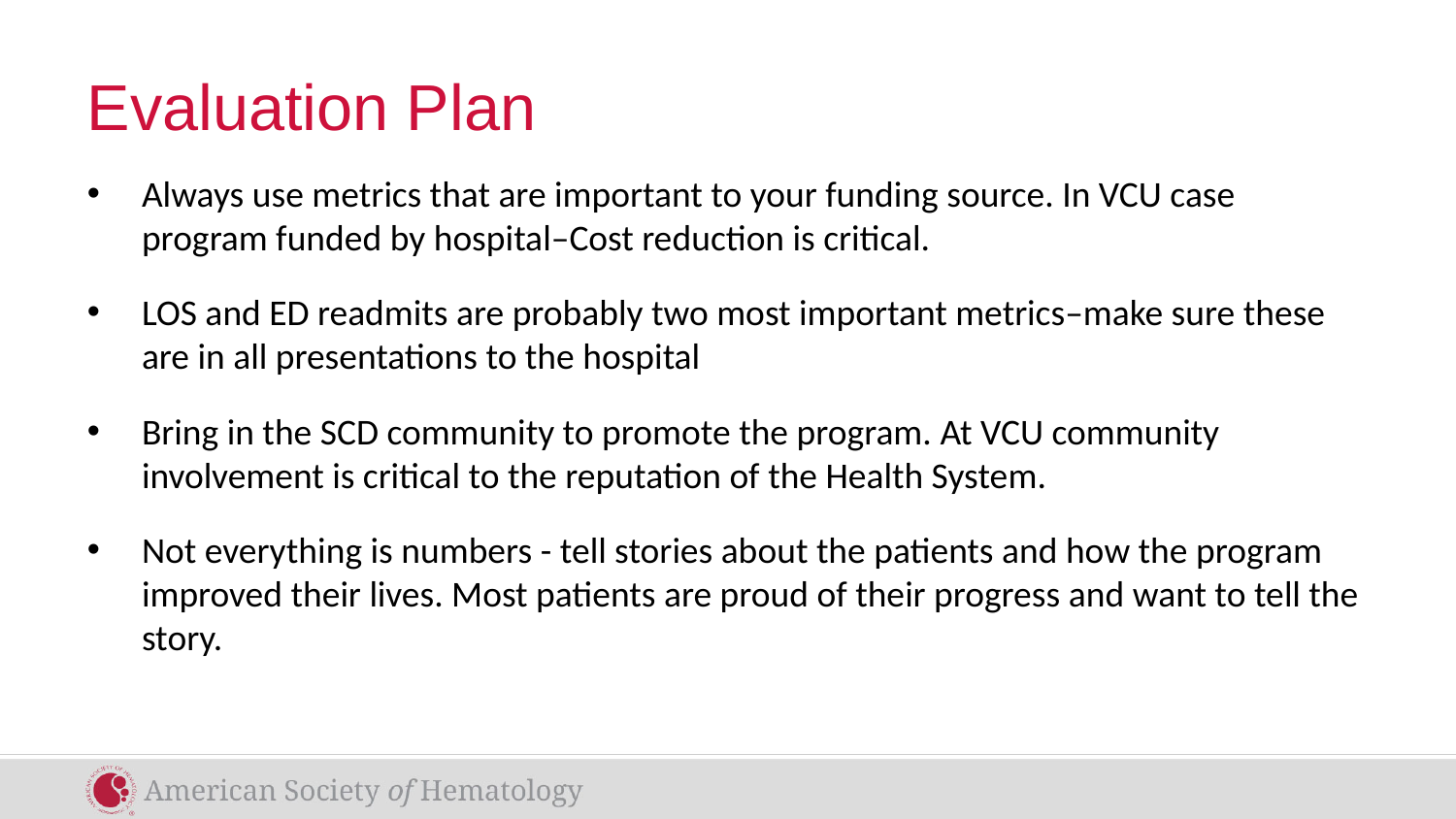

# Evaluation Plan
Always use metrics that are important to your funding source. In VCU case program funded by hospital–Cost reduction is critical.
LOS and ED readmits are probably two most important metrics–make sure these are in all presentations to the hospital
Bring in the SCD community to promote the program. At VCU community involvement is critical to the reputation of the Health System.
Not everything is numbers - tell stories about the patients and how the program improved their lives. Most patients are proud of their progress and want to tell the story.